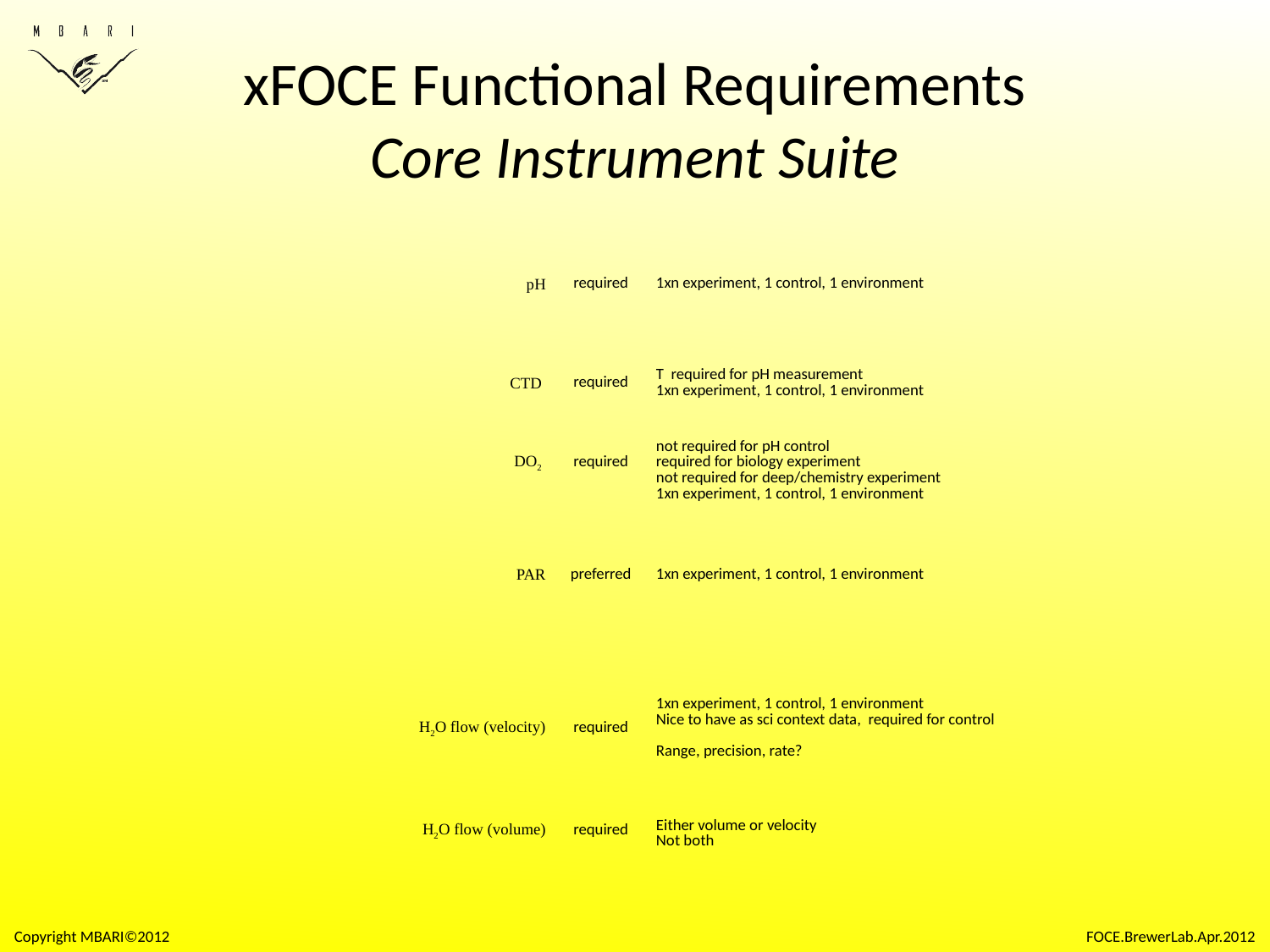

# xFOCE Functional Requirements Core Instrument Suite
| pH | required | 1xn experiment, 1 control, 1 environment |
| --- | --- | --- |
| CTD | required | T required for pH measurement 1xn experiment, 1 control, 1 environment |
| DO2 | required | not required for pH control required for biology experiment not required for deep/chemistry experiment 1xn experiment, 1 control, 1 environment |
| PAR | preferred | 1xn experiment, 1 control, 1 environment |
| H2O flow (velocity) | required | 1xn experiment, 1 control, 1 environment Nice to have as sci context data, required for control Range, precision, rate? |
| H2O flow (volume) | required | Either volume or velocity Not both |